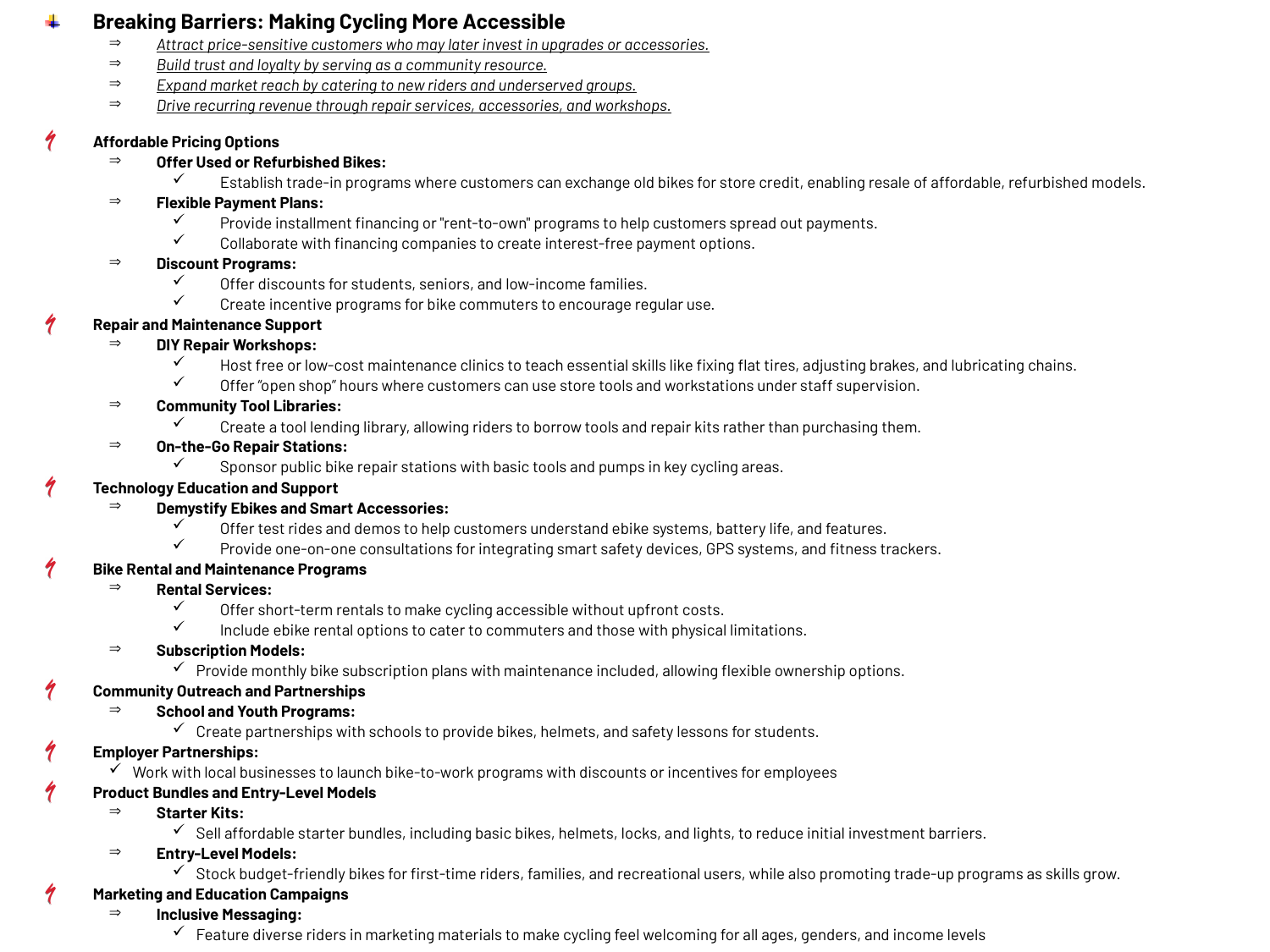

Breaking Barriers: Making Cycling More Accessible
Attract price-sensitive customers who may later invest in upgrades or accessories.
Build trust and loyalty by serving as a community resource.
Expand market reach by catering to new riders and underserved groups.
Drive recurring revenue through repair services, accessories, and workshops.

Affordable Pricing Options
Offer Used or Refurbished Bikes:
Establish trade-in programs where customers can exchange old bikes for store credit, enabling resale of affordable, refurbished models.
Flexible Payment Plans:
Provide installment financing or "rent-to-own" programs to help customers spread out payments.
Collaborate with financing companies to create interest-free payment options.
Discount Programs:
Offer discounts for students, seniors, and low-income families.
Create incentive programs for bike commuters to encourage regular use.
Repair and Maintenance Support
DIY Repair Workshops:
Host free or low-cost maintenance clinics to teach essential skills like fixing flat tires, adjusting brakes, and lubricating chains.
Offer “open shop” hours where customers can use store tools and workstations under staff supervision.
Community Tool Libraries:
Create a tool lending library, allowing riders to borrow tools and repair kits rather than purchasing them.
On-the-Go Repair Stations:
Sponsor public bike repair stations with basic tools and pumps in key cycling areas.
Technology Education and Support
Demystify Ebikes and Smart Accessories:
Offer test rides and demos to help customers understand ebike systems, battery life, and features.
Provide one-on-one consultations for integrating smart safety devices, GPS systems, and fitness trackers.
Bike Rental and Maintenance Programs
Rental Services:
Offer short-term rentals to make cycling accessible without upfront costs.
Include ebike rental options to cater to commuters and those with physical limitations.
Subscription Models:
Provide monthly bike subscription plans with maintenance included, allowing flexible ownership options.
Community Outreach and Partnerships
School and Youth Programs:
Create partnerships with schools to provide bikes, helmets, and safety lessons for students.
Employer Partnerships:
Work with local businesses to launch bike-to-work programs with discounts or incentives for employees
Product Bundles and Entry-Level Models
Starter Kits:
Sell affordable starter bundles, including basic bikes, helmets, locks, and lights, to reduce initial investment barriers.
Entry-Level Models:
Stock budget-friendly bikes for first-time riders, families, and recreational users, while also promoting trade-up programs as skills grow.
Marketing and Education Campaigns
Inclusive Messaging:
Feature diverse riders in marketing materials to make cycling feel welcoming for all ages, genders, and income levels